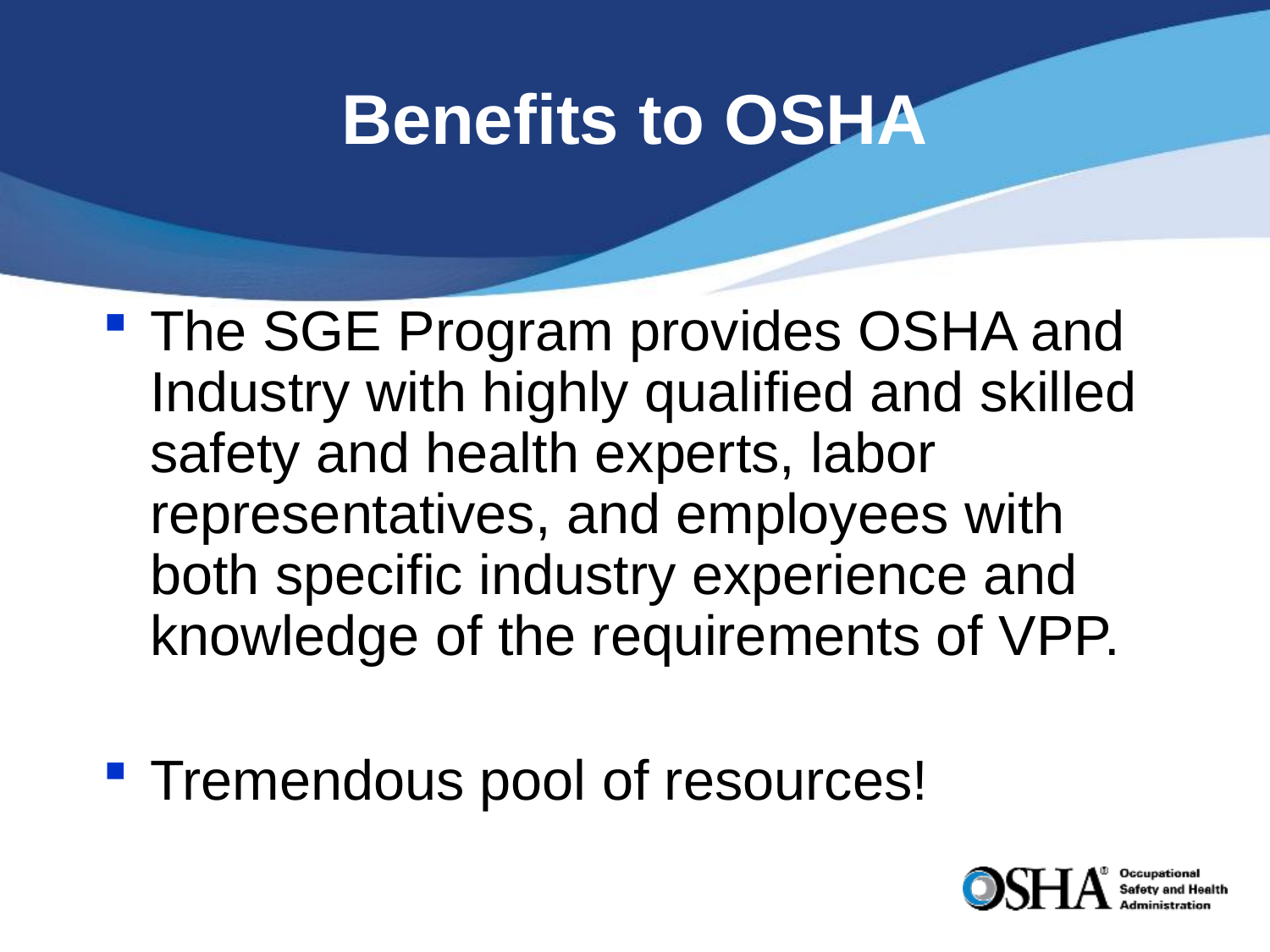

# Benefits to OSHA
The SGE Program provides OSHA and Industry with highly qualified and skilled safety and health experts, labor representatives, and employees with both specific industry experience and knowledge of the requirements of VPP.

Tremendous pool of resources!